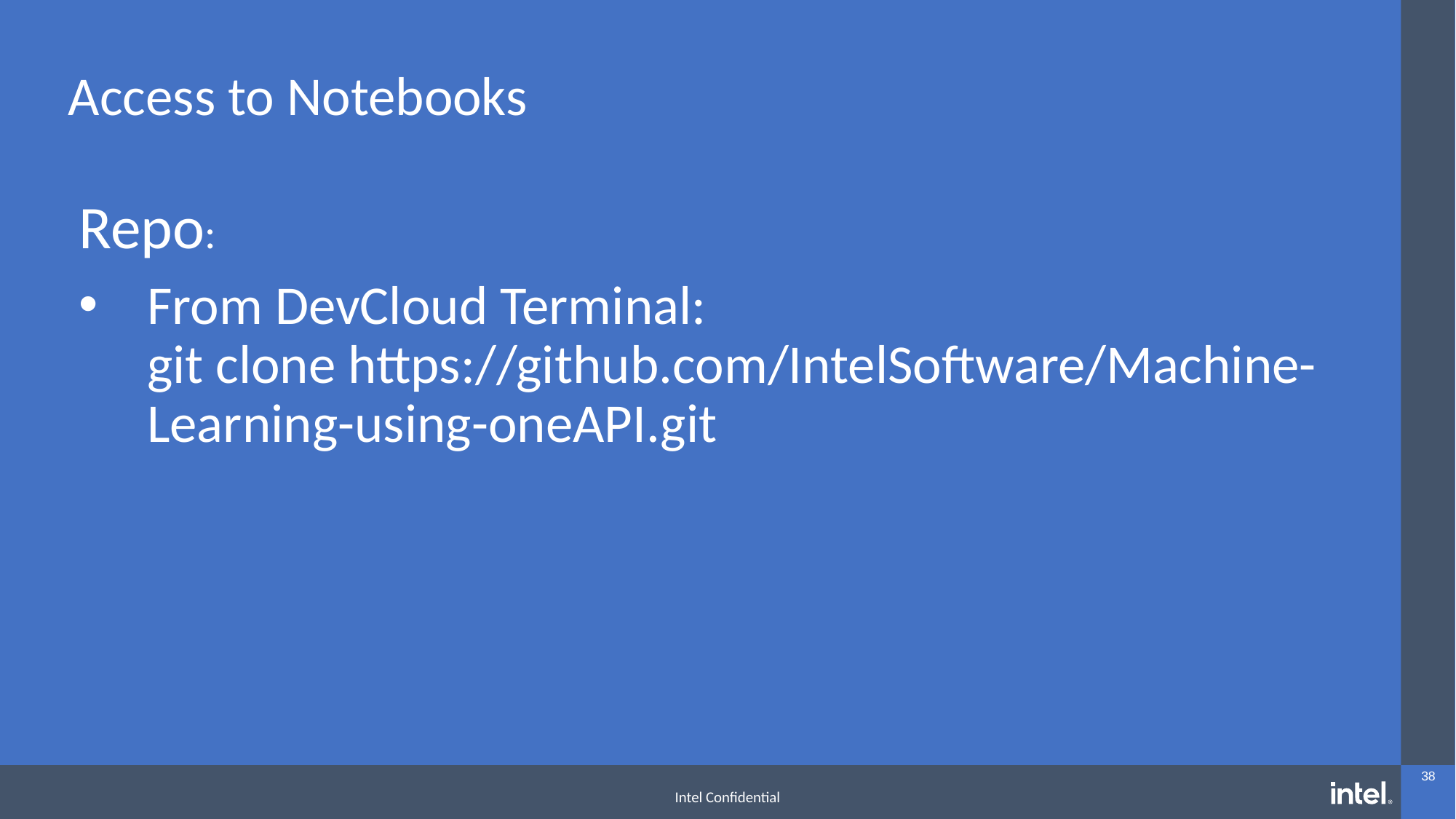

# Access to Notebooks
Repo:
From DevCloud Terminal:
git clone https://github.com/IntelSoftware/Machine-Learning-using-oneAPI.git
Intel Confidential